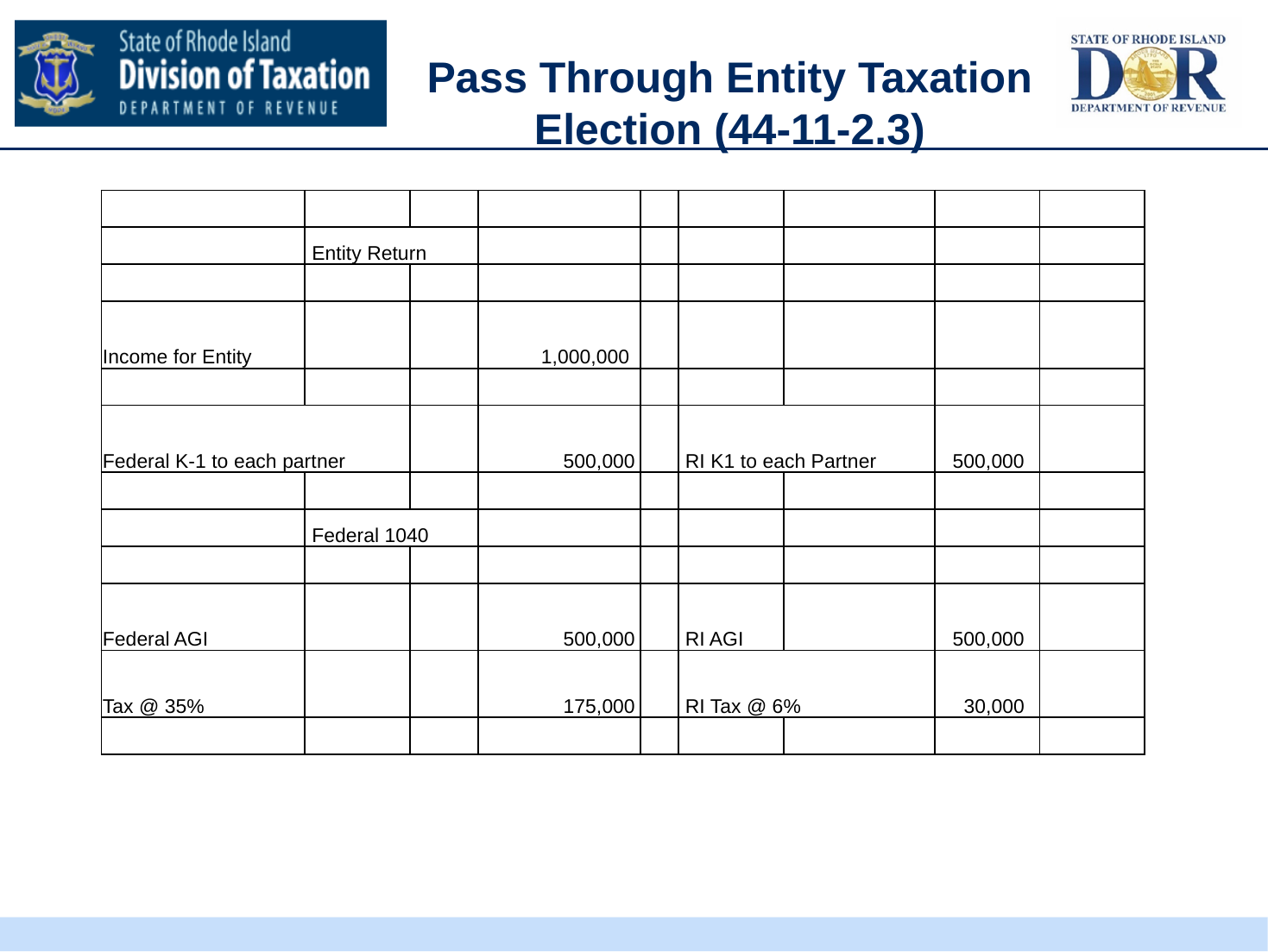

#
Pass Through Entity Taxation Election (44-11-2.3)
|  |  |  |  |  |  |  |  |  |
| --- | --- | --- | --- | --- | --- | --- | --- | --- |
|  | Entity Return |  |  |  |  |  |  |  |
|  |  |  |  |  |  |  |  |  |
| Income for Entity |  |  | 1,000,000 |  |  |  |  |  |
|  |  |  |  |  |  |  |  |  |
| Federal K-1 to each partner |  |  | 500,000 |  | RI K1 to each Partner |  | 500,000 |  |
|  |  |  |  |  |  |  |  |  |
|  | Federal 1040 |  |  |  |  |  |  |  |
|  |  |  |  |  |  |  |  |  |
| Federal AGI |  |  | 500,000 |  | RI AGI |  | 500,000 |  |
| Tax @ 35% |  |  | 175,000 |  | RI Tax @ 6% |  | 30,000 |  |
|  |  |  |  |  |  |  |  |  |